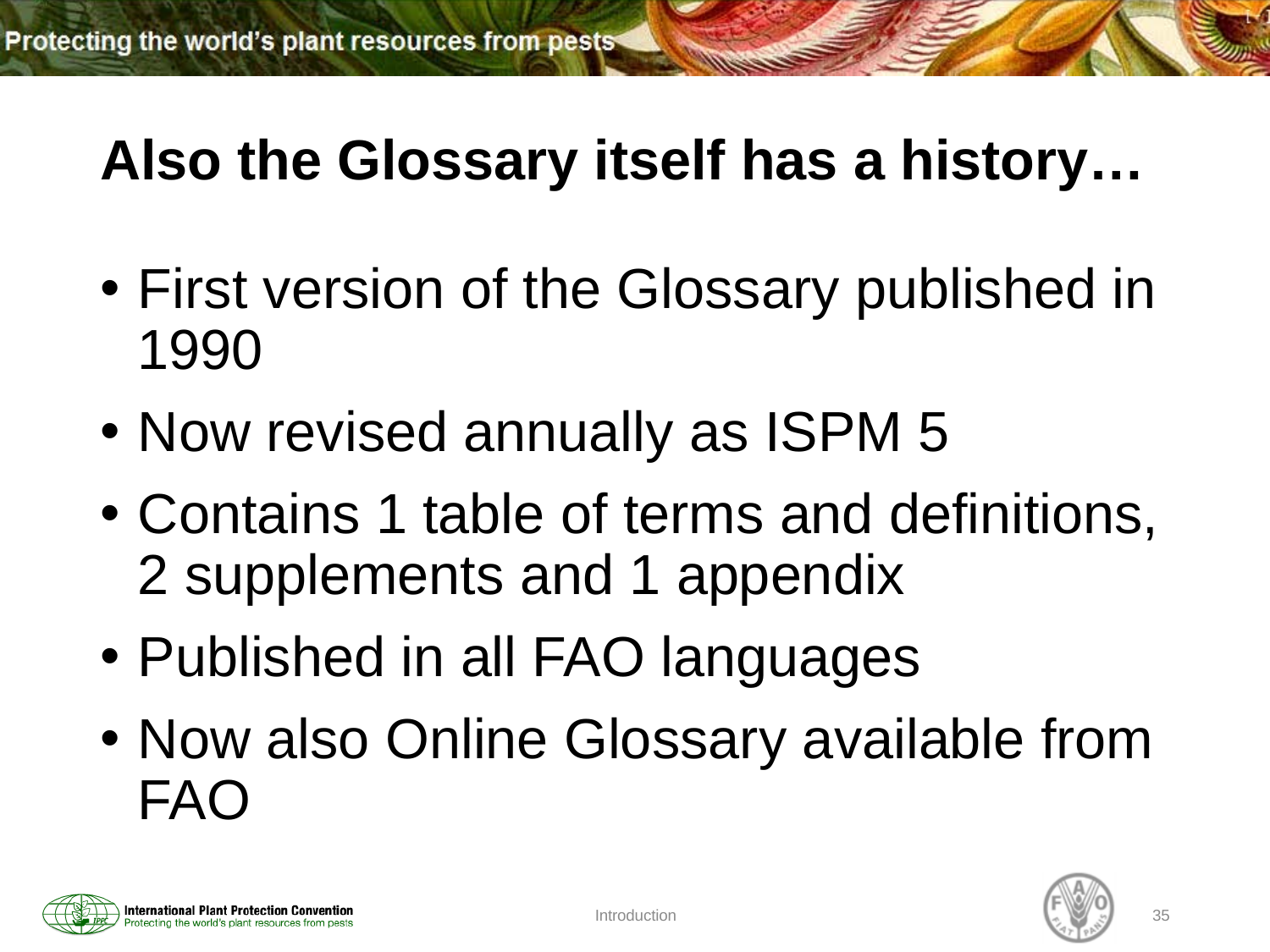

# Also the Glossary itself has a history…
First version of the Glossary published in 1990
Now revised annually as ISPM 5
Contains 1 table of terms and definitions, 2 supplements and 1 appendix
Published in all FAO languages
Now also Online Glossary available from FAO
Introduction
35